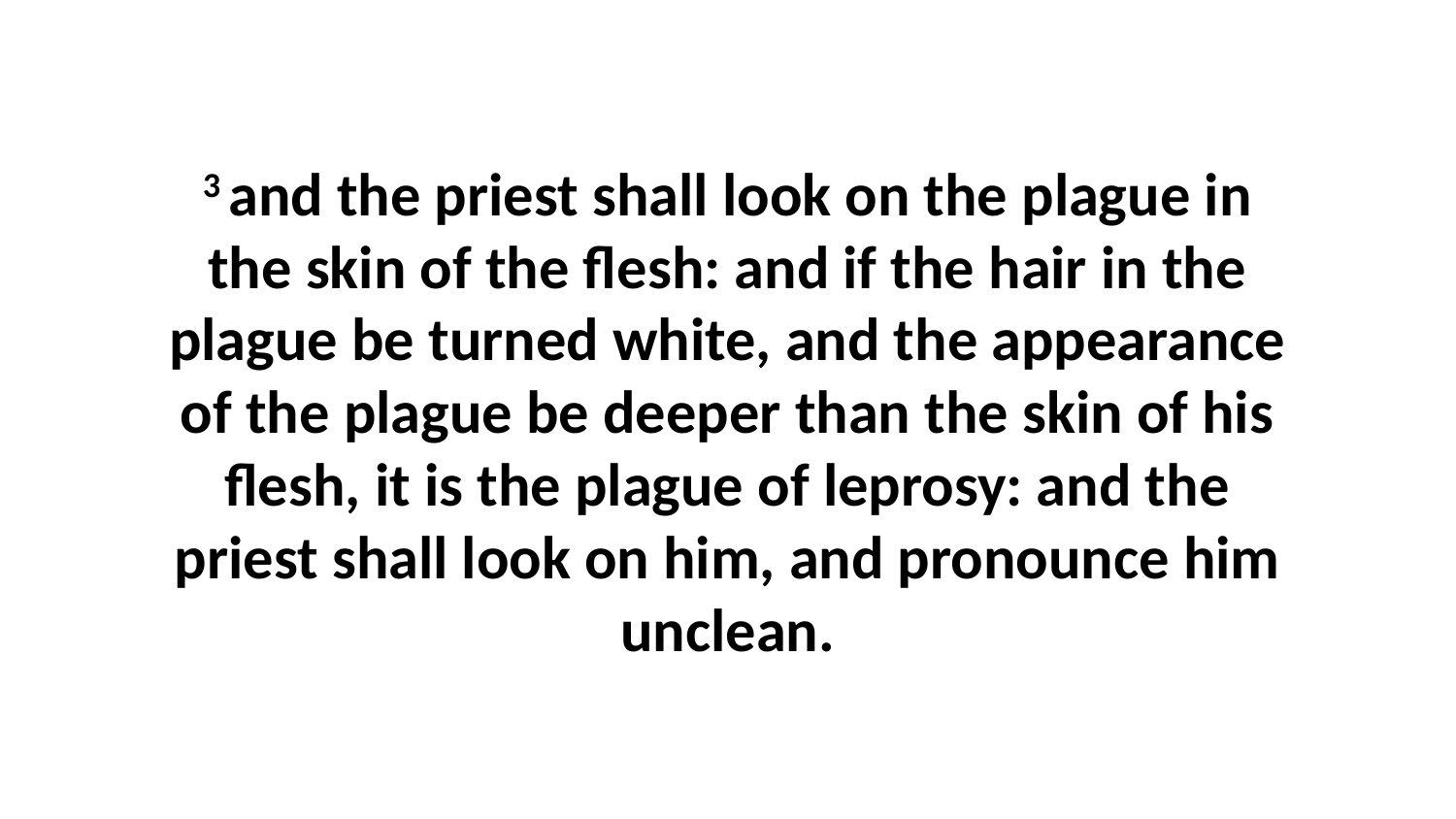

3 and the priest shall look on the plague in the skin of the flesh: and if the hair in the plague be turned white, and the appearance of the plague be deeper than the skin of his flesh, it is the plague of leprosy: and the priest shall look on him, and pronounce him unclean.